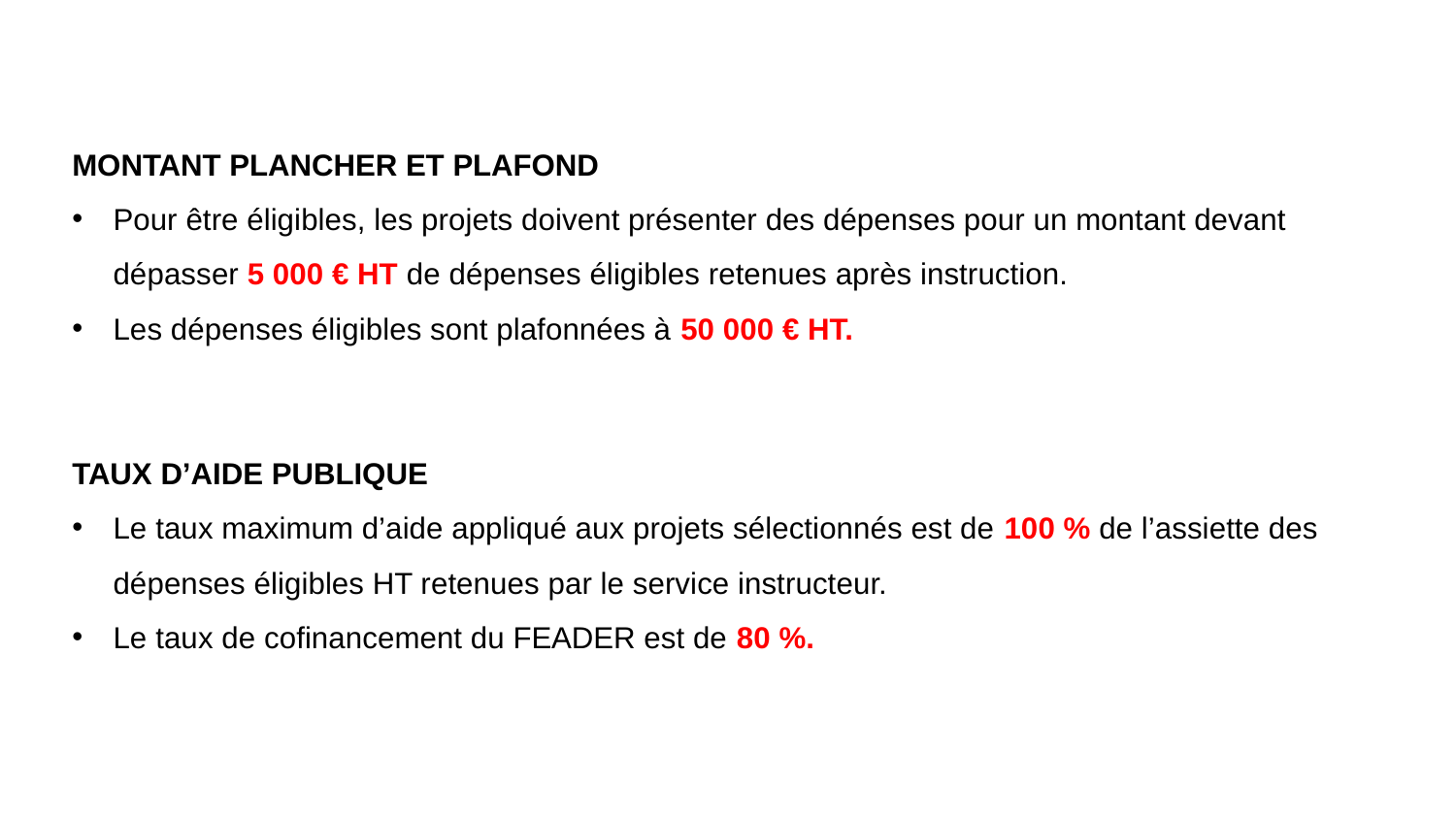

MONTANT PLANCHER ET PLAFOND
Pour être éligibles, les projets doivent présenter des dépenses pour un montant devant dépasser 5 000 € HT de dépenses éligibles retenues après instruction.
Les dépenses éligibles sont plafonnées à 50 000 € HT.

TAUX D’AIDE PUBLIQUE
Le taux maximum d’aide appliqué aux projets sélectionnés est de 100 % de l’assiette des dépenses éligibles HT retenues par le service instructeur.
Le taux de cofinancement du FEADER est de 80 %.